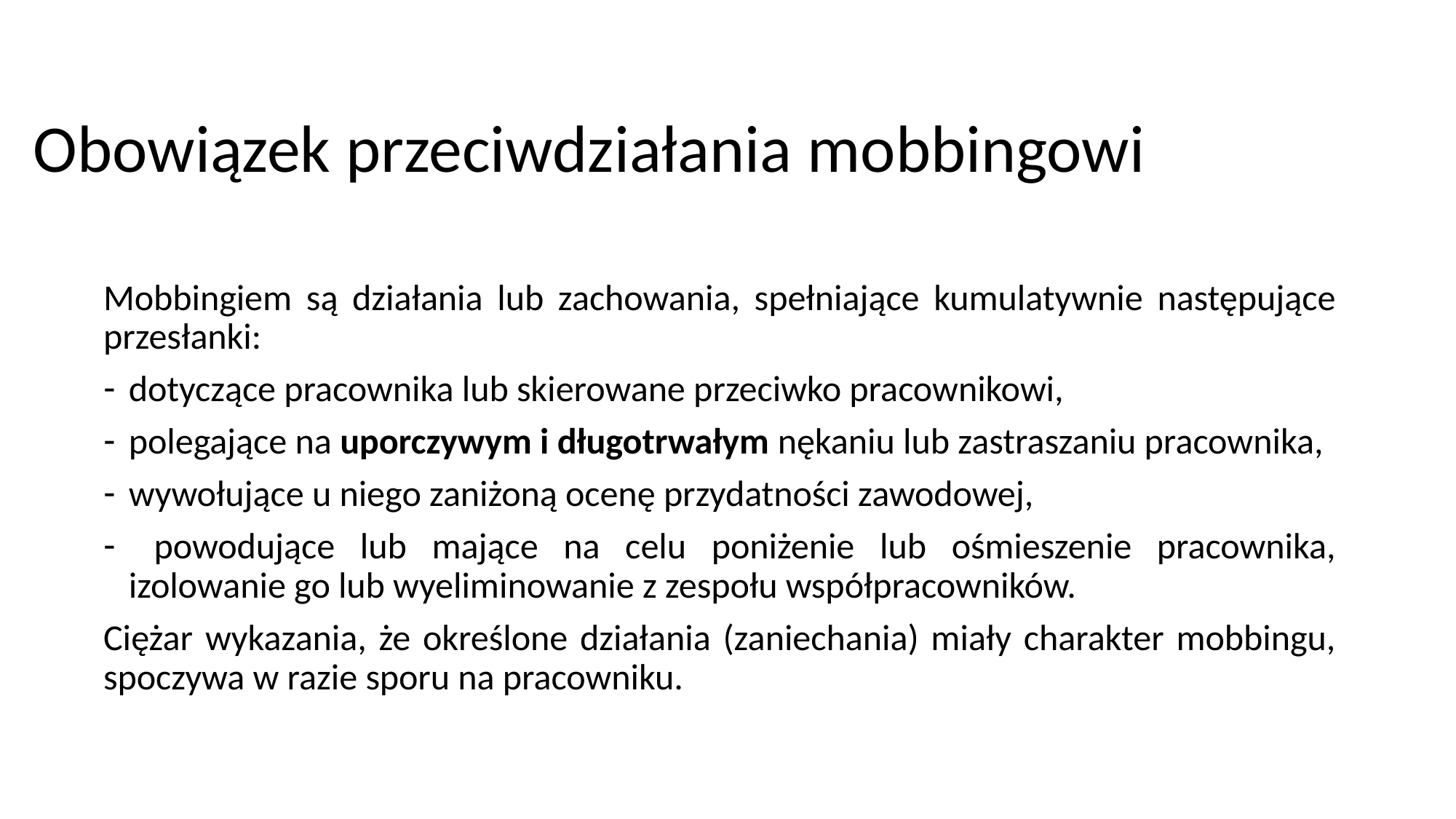

# Obowiązek przeciwdziałania mobbingowi

Mobbingiem są działania lub zachowania, spełniające kumulatywnie następujące przesłanki:
dotyczące pracownika lub skierowane przeciwko pracownikowi,
polegające na uporczywym i długotrwałym nękaniu lub zastraszaniu pracownika,
wywołujące u niego zaniżoną ocenę przydatności zawodowej,
 powodujące lub mające na celu poniżenie lub ośmieszenie pracownika, izolowanie go lub wyeliminowanie z zespołu współpracowników.
Ciężar wykazania, że określone działania (zaniechania) miały charakter mobbingu, spoczywa w razie sporu na pracowniku.